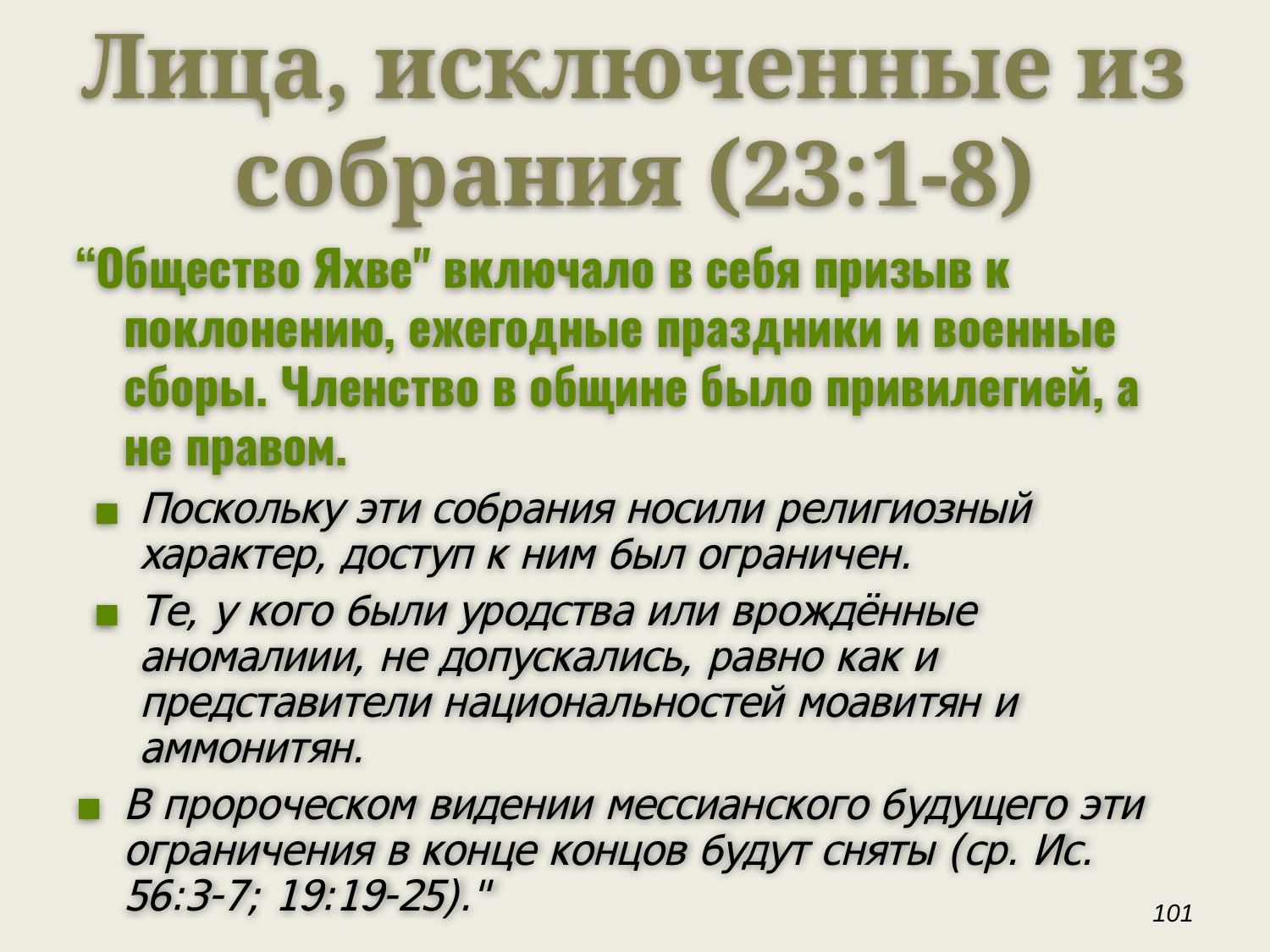

Лица, исключенные из собрания (23:1-8)
“Общество Яхве" включало в себя призыв к поклонению, ежегодные праздники и военные сборы. Членство в общине было привилегией, а не правом.
Поскольку эти собрания носили религиозный характер, доступ к ним был ограничен.
Те, у кого были уродства или врождённые аномалиии, не допускались, равно как и представители национальностей моавитян и аммонитян.
В пророческом видении мессианского будущего эти ограничения в конце концов будут сняты (ср. Ис. 56:3-7; 19:19-25)."
101